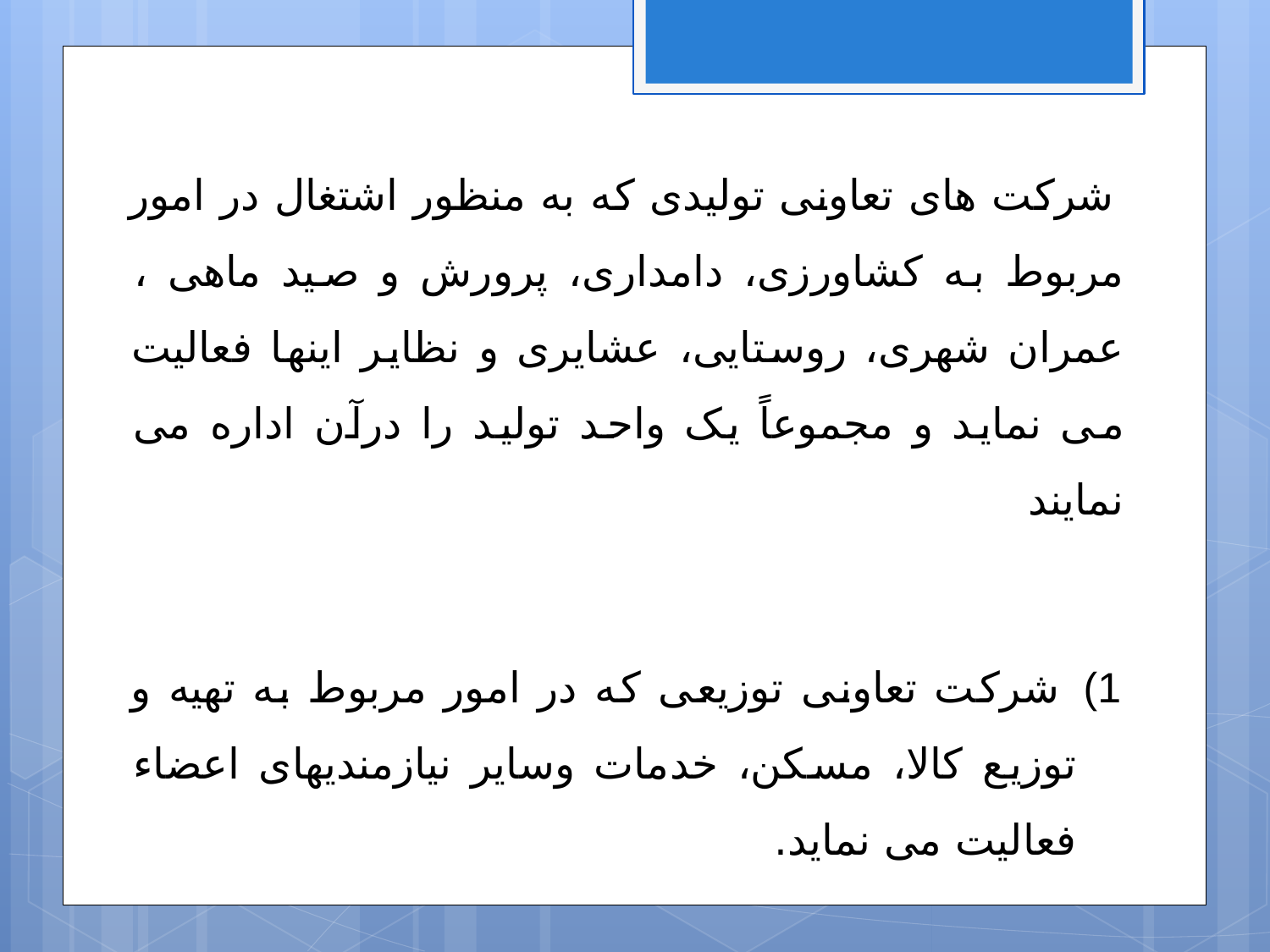

شرکت های تعاونی تولیدی که به منظور اشتغال در امور مربوط به کشاورزی، دامداری، پرورش و صید ماهی ، عمران شهری، روستایی، عشایری و نظایر اینها فعالیت می نماید و مجموعاً یک واحد تولید را درآن اداره می نمایند

 شرکت تعاونی توزیعی که در امور مربوط به تهیه و توزیع کالا، مسکن، خدمات وسایر نیازمندیهای اعضاء فعالیت می نماید.